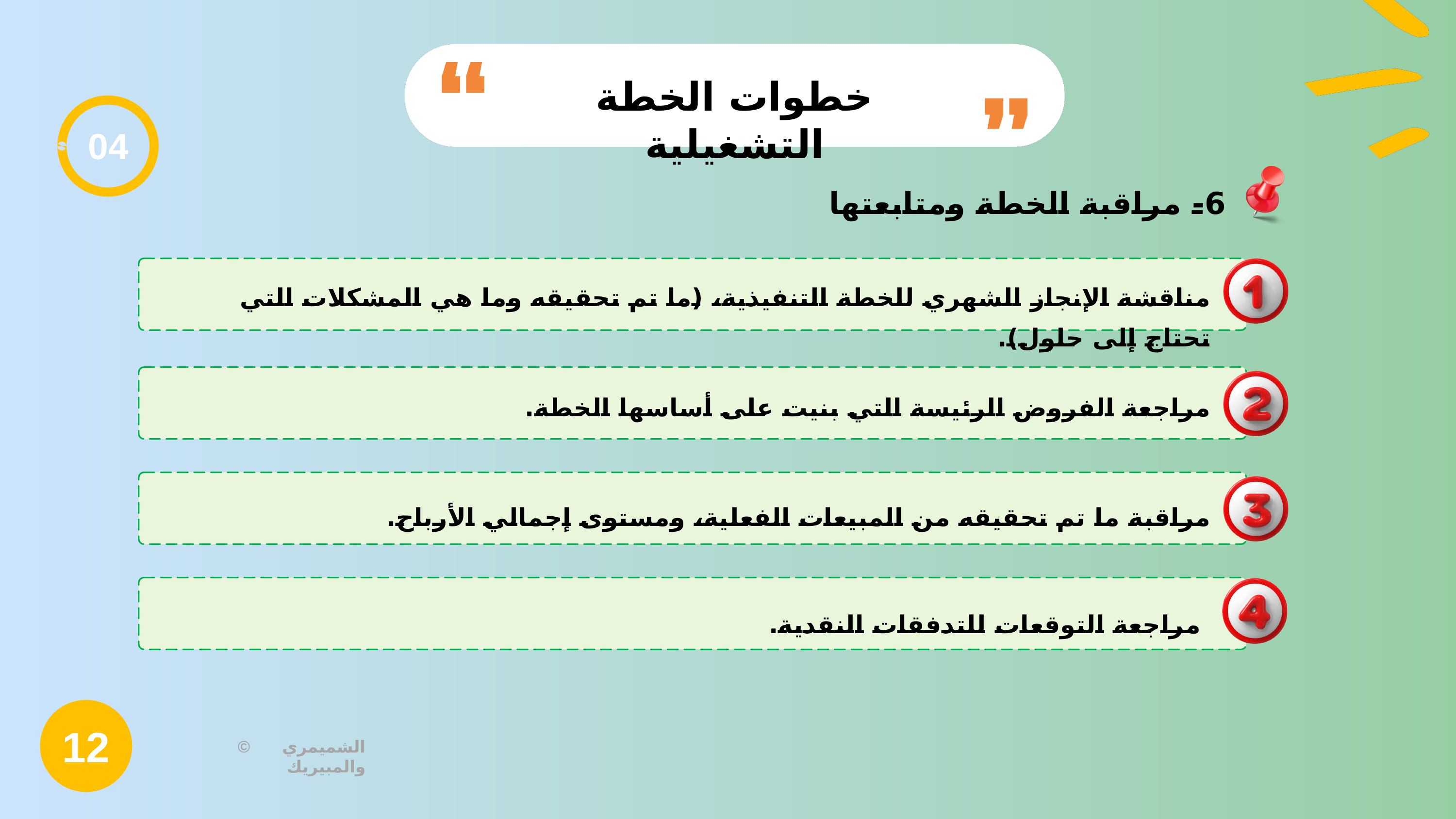

خطوات الخطة التشغيلية

04

6- مراقبة الخطة ومتابعتها

مناقشة الإنجاز الشهري للخطة التنفيذية، (ما تم تحقيقه وما هي المشكلات التي تحتاج إلى حلول).

مراجعة الفروض الرئيسة التي بنيت على أساسها الخطة.

مراقبة ما تم تحقيقه من المبيعات الفعلية، ومستوى إجمالي الأرباح.

مراجعة التوقعات للتدفقات النقدية.

12
©       الشميمري والمبيريك